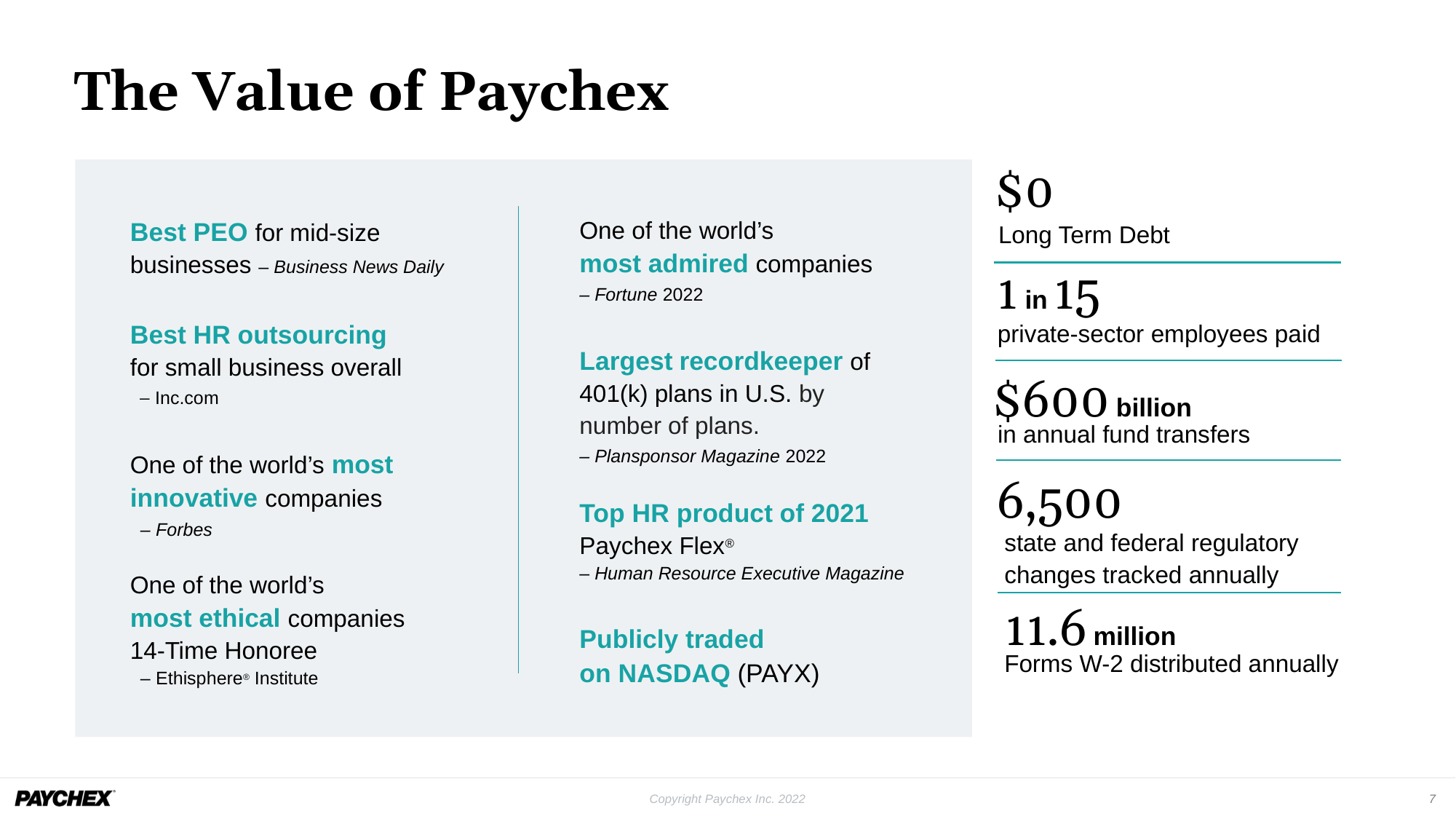

# The Value of Paychex
$0

One of the world’s
most admired companies
– Fortune 2022
Largest recordkeeper of 401(k) plans in U.S. by number of plans.
– Plansponsor Magazine 2022

Top HR product of 2021
Paychex Flex®
– Human Resource Executive Magazine
Publicly traded
on NASDAQ (PAYX)

Best PEO for mid-size
businesses – Business News Daily
Best HR outsourcing
for small business overall
  – Inc.com
One of the world’s most innovative companies
  – Forbes

One of the world’s
most ethical companies
14-Time Honoree
  – Ethisphere® Institute
Long Term Debt
1 in 15
private-sector employees paid
$600 billion
in annual fund transfers
6,500

state and federal regulatory
changes tracked annually
11.6 million
Forms W-2 distributed annually
7
Copyright Paychex Inc. 2022